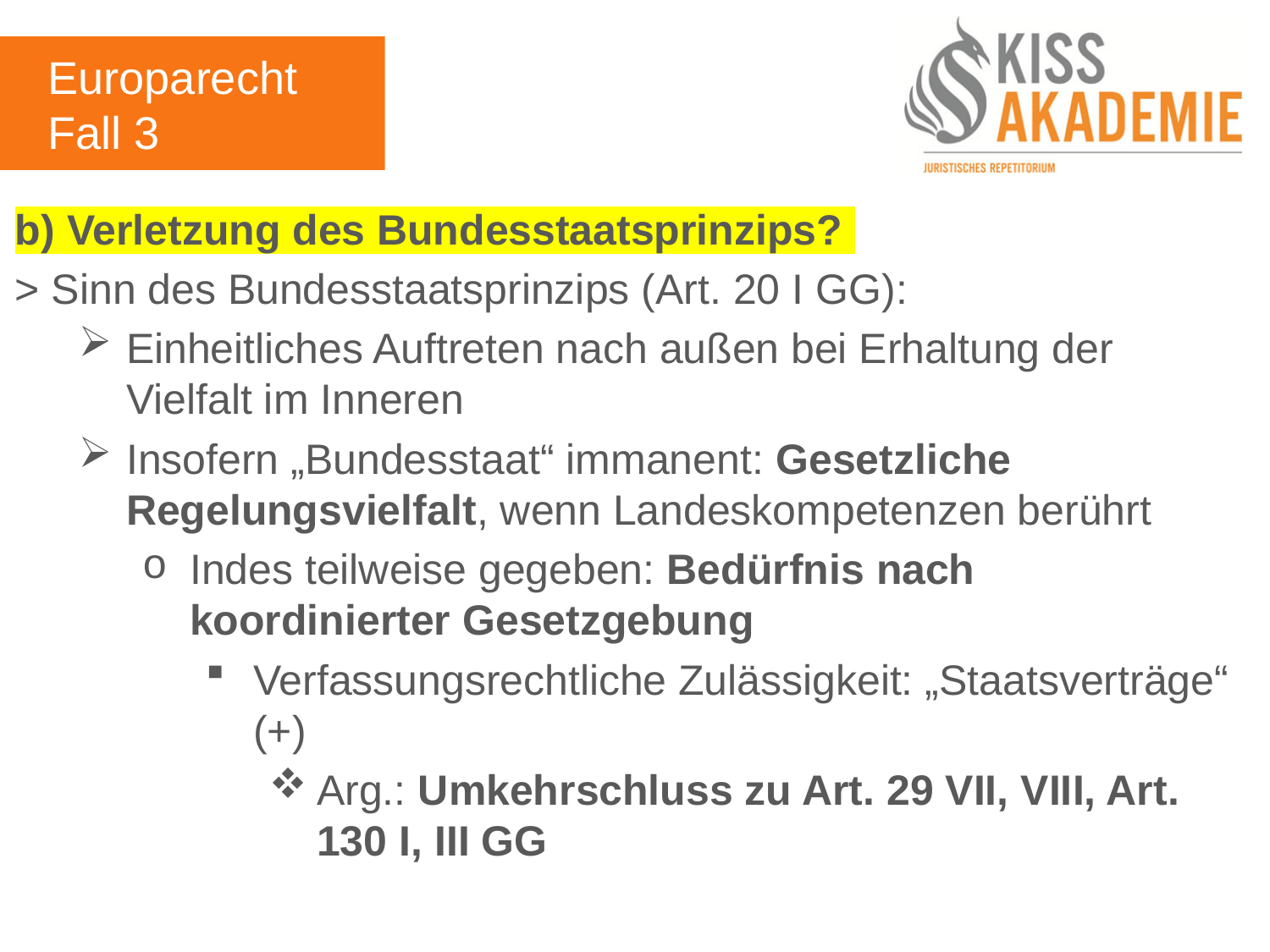

Europarecht
Fall 3
b) Verletzung des Bundesstaatsprinzips?
> Sinn des Bundesstaatsprinzips (Art. 20 I GG):
Einheitliches Auftreten nach außen bei Erhaltung der Vielfalt im Inneren
Insofern „Bundesstaat“ immanent: Gesetzliche Regelungsvielfalt, wenn Landeskompetenzen berührt
Indes teilweise gegeben: Bedürfnis nach koordinierter Gesetzgebung
Verfassungsrechtliche Zulässigkeit: „Staatsverträge“ (+)
Arg.: Umkehrschluss zu Art. 29 VII, VIII, Art. 130 I, III GG